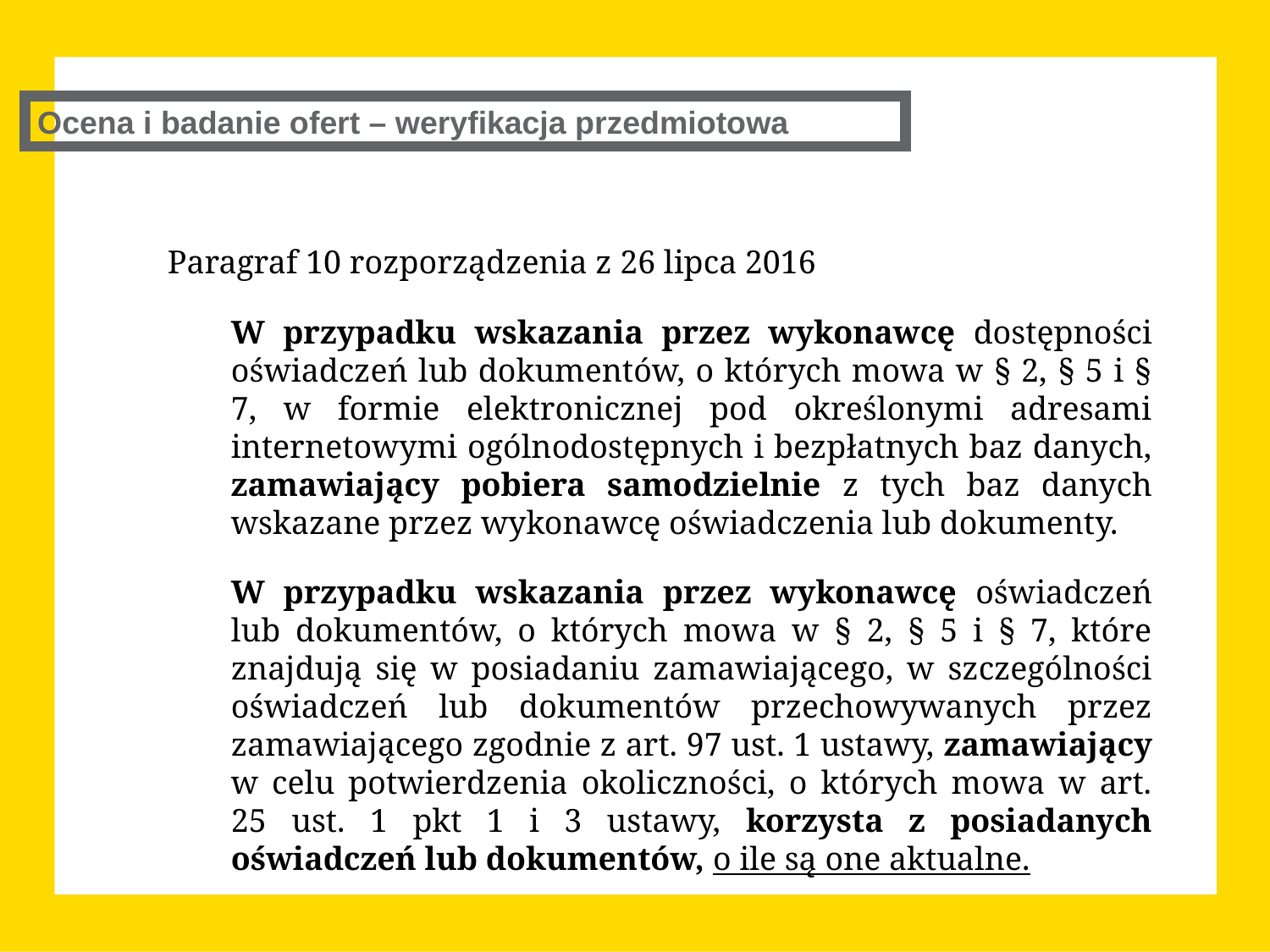

Ocena i badanie ofert – weryfikacja przedmiotowa
Paragraf 10 rozporządzenia z 26 lipca 2016
	W przypadku wskazania przez wykonawcę dostępności oświadczeń lub dokumentów, o których mowa w § 2, § 5 i § 7, w formie elektronicznej pod określonymi adresami internetowymi ogólnodostępnych i bezpłatnych baz danych, zamawiający pobiera samodzielnie z tych baz danych wskazane przez wykonawcę oświadczenia lub dokumenty.
	W przypadku wskazania przez wykonawcę oświadczeń lub dokumentów, o których mowa w § 2, § 5 i § 7, które znajdują się w posiadaniu zamawiającego, w szczególności oświadczeń lub dokumentów przechowywanych przez zamawiającego zgodnie z art. 97 ust. 1 ustawy, zamawiający w celu potwierdzenia okoliczności, o których mowa w art. 25 ust. 1 pkt 1 i 3 ustawy, korzysta z posiadanych oświadczeń lub dokumentów, o ile są one aktualne.